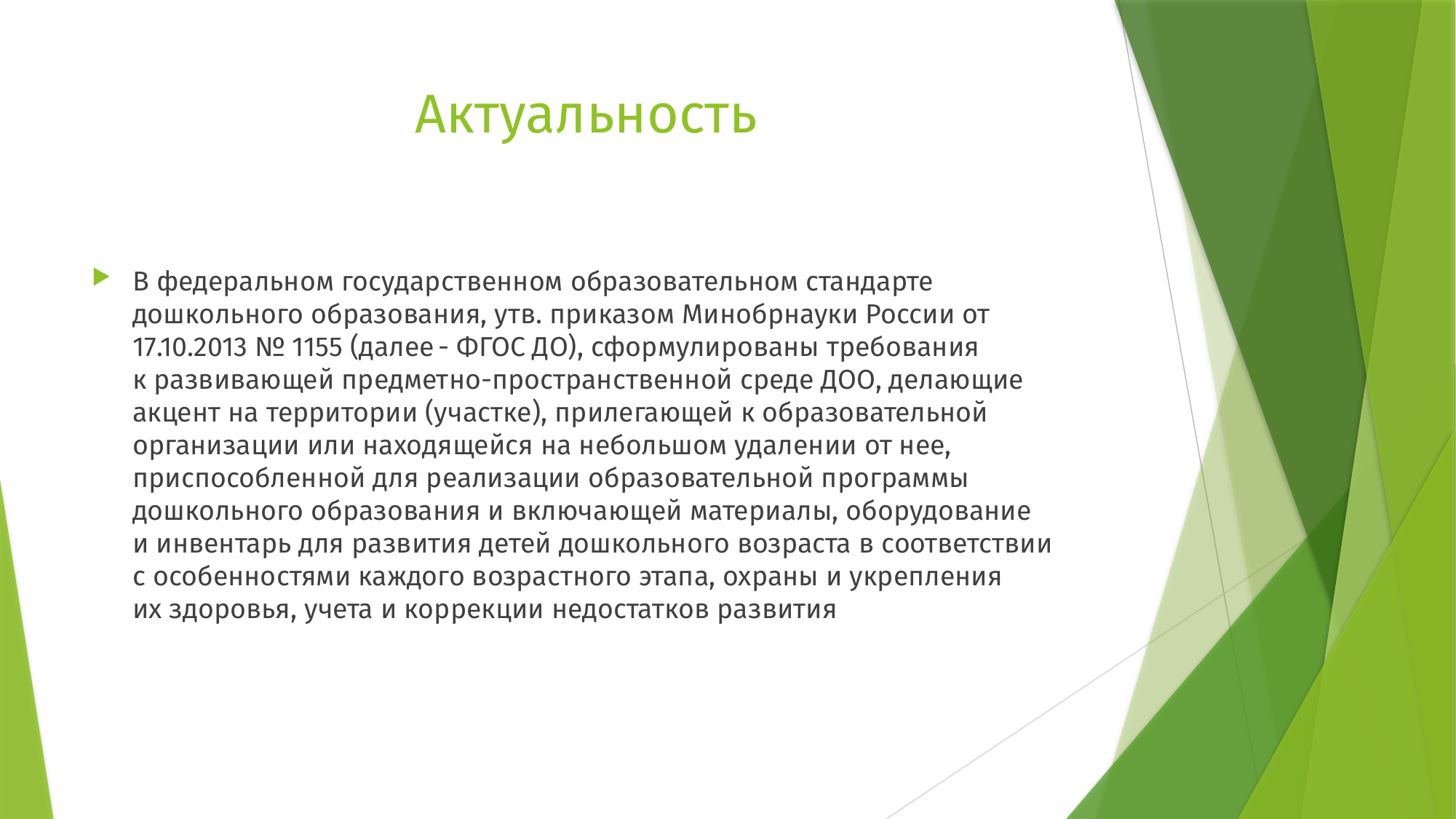

# Актуальность
В федеральном государственном образовательном стандарте дошкольного образования, утв. приказом Минобрнауки России от  17.10.2013 № 1155 (далее - ФГОС ДО), сформулированы требования к развивающей предметно-пространственной среде ДОО, делающие акцент на территории (участке), прилегающей к образовательной организации или находящейся на небольшом удалении от нее, приспособленной для реализации образовательной программы дошкольного образования и включающей материалы, оборудование и инвентарь для развития детей дошкольного возраста в соответствии с особенностями каждого возрастного этапа, охраны и укрепления их здоровья, учета и коррекции недостатков развития